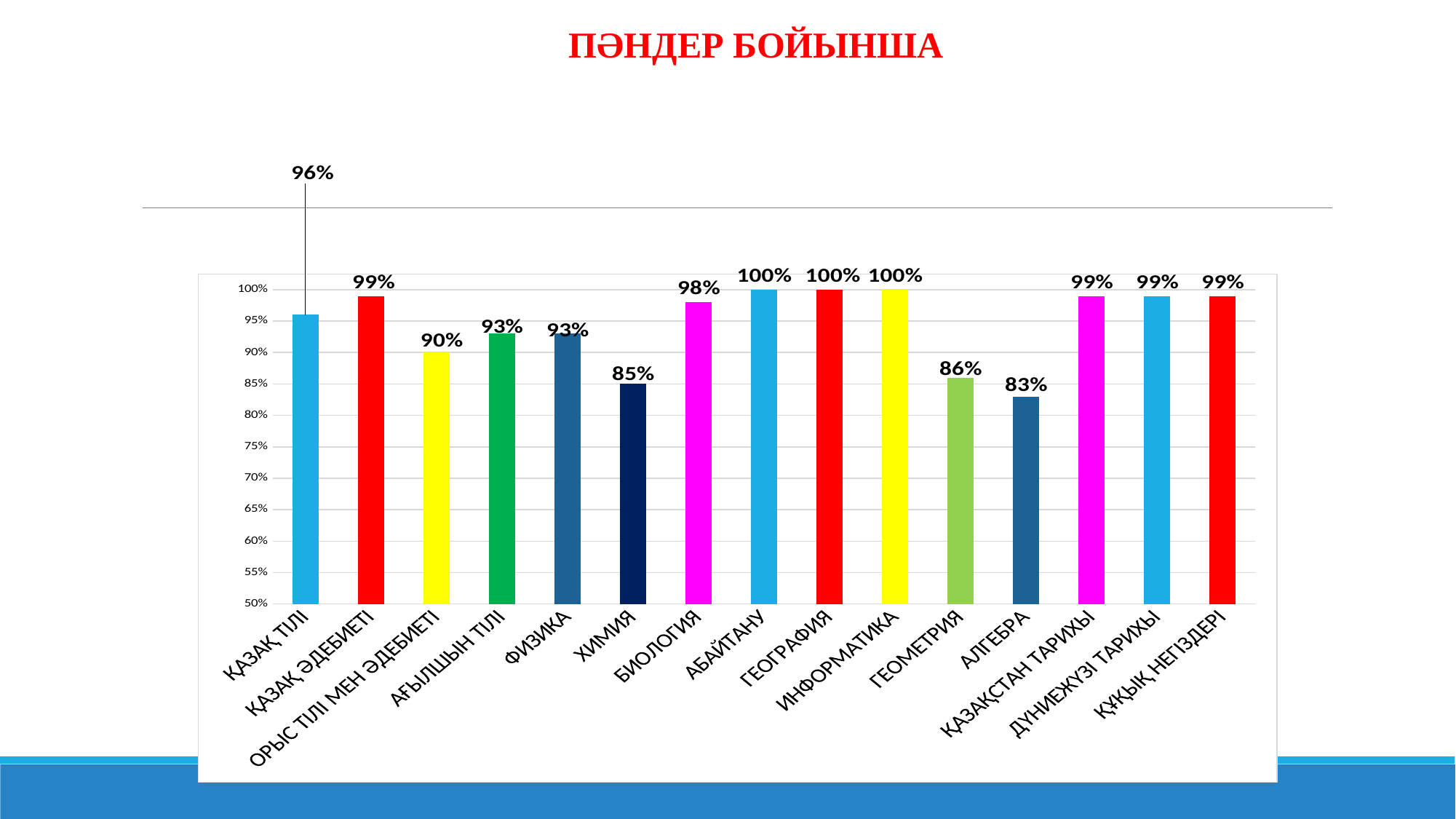

ПӘНДЕР БОЙЫНША

### Chart

| Category |  |
|---|---|
| ҚАЗАҚ ТІЛІ | 0.96 |
| ҚАЗАҚ ӘДЕБИЕТІ | 0.99 |
| ОРЫС ТІЛІ МЕН ӘДЕБИЕТІ | 0.9 |
| АҒЫЛШЫН ТІЛІ | 0.93 |
| ФИЗИКА | 0.93 |
| ХИМИЯ | 0.85 |
| БИОЛОГИЯ | 0.98 |
| АБАЙТАНУ | 1.0 |
| ГЕОГРАФИЯ | 1.0 |
| ИНФОРМАТИКА | 1.0 |
| ГЕОМЕТРИЯ | 0.86 |
| АЛГЕБРА | 0.83 |
| ҚАЗАҚСТАН ТАРИХЫ | 0.99 |
| ДҮНИЕЖҮЗІ ТАРИХЫ | 0.99 |
| ҚҰҚЫҚ НЕГІЗДЕРІ | 0.99 |